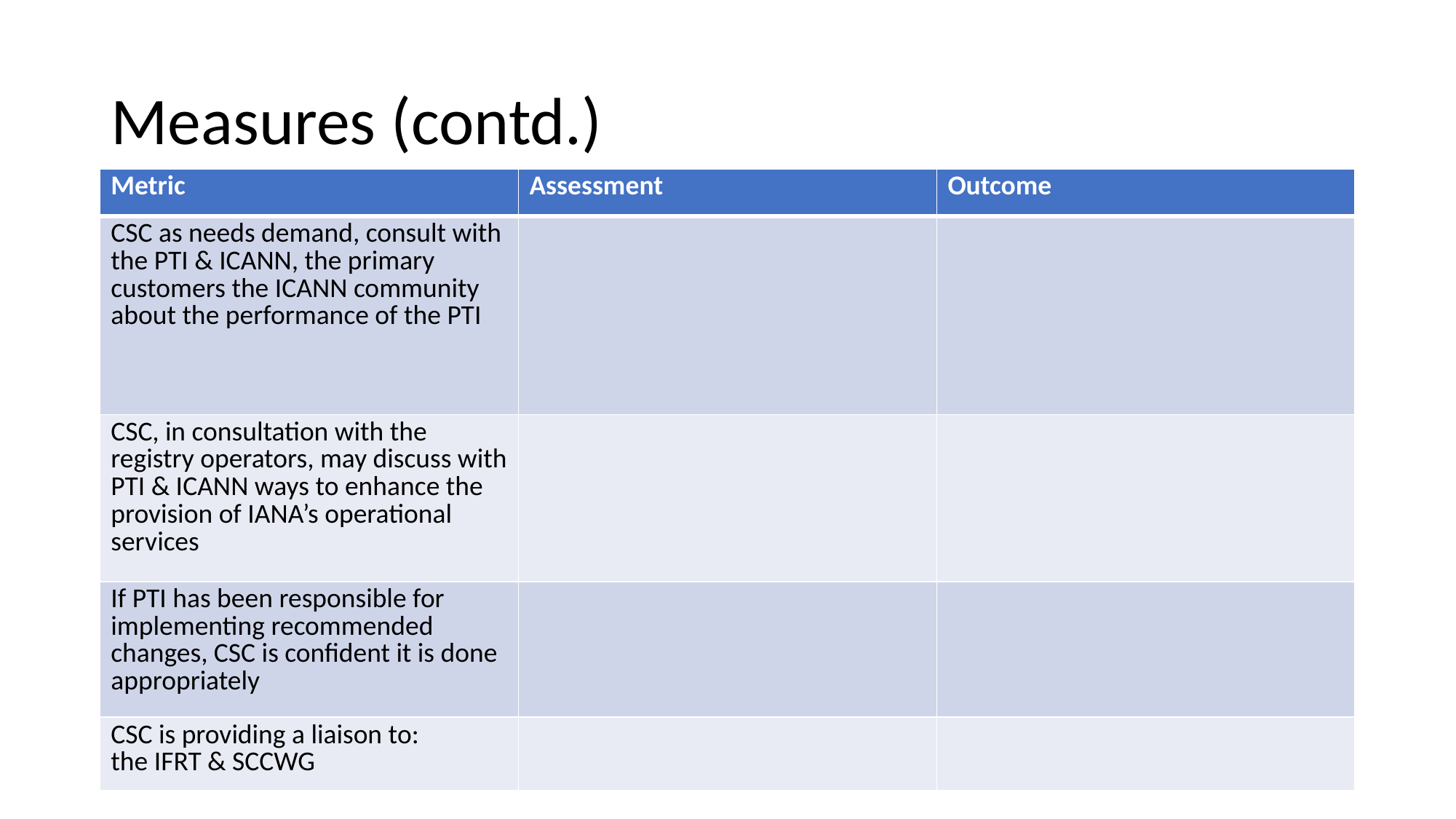

# Measures (contd.)
| Metric | Assessment | Outcome |
| --- | --- | --- |
| CSC as needs demand, consult with the PTI & ICANN, the primary customers the ICANN community about the performance of the PTI |  |  |
| CSC, in consultation with the registry operators, may discuss with PTI & ICANN ways to enhance the provision of IANA’s operational services |  |  |
| If PTI has been responsible for implementing recommended changes, CSC is confident it is done appropriately |  |  |
| CSC is providing a liaison to: the IFRT & SCCWG |  |  |